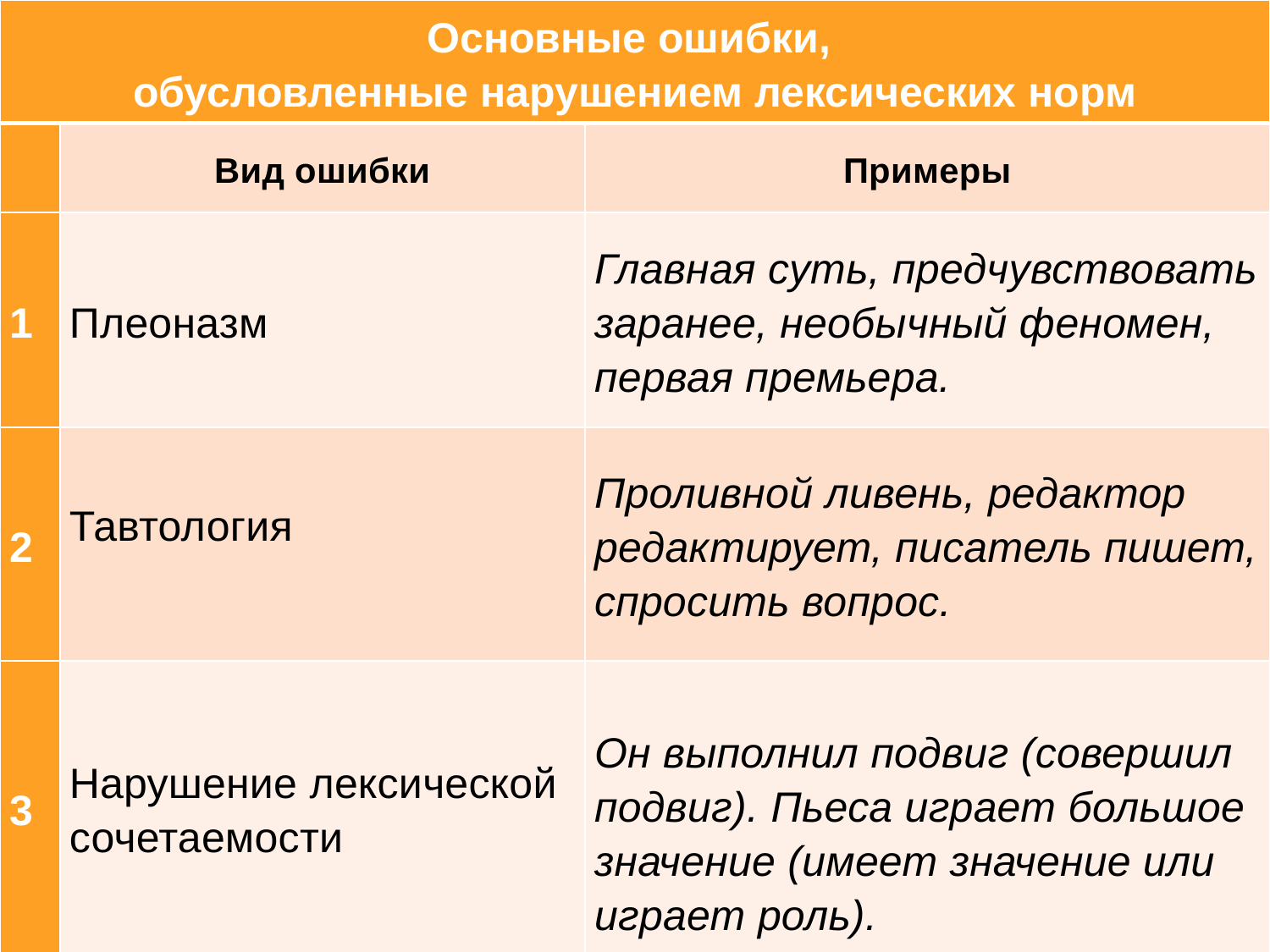

| Основные ошибки, обусловленные нарушением лексических норм |  |  |
| --- | --- | --- |
|  | Вид ошибки | Примеры |
| 1 | Плеоназм | Главная суть, предчувствовать заранее, необычный феномен, первая премьера. |
| 2 | Тавтология | Проливной ливень, редактор редактирует, писатель пишет, спросить вопрос. |
| 3 | Нарушение лексической сочетаемости | Он выполнил подвиг (совершил подвиг). Пьеса играет большое значение (имеет значение или играет роль). |